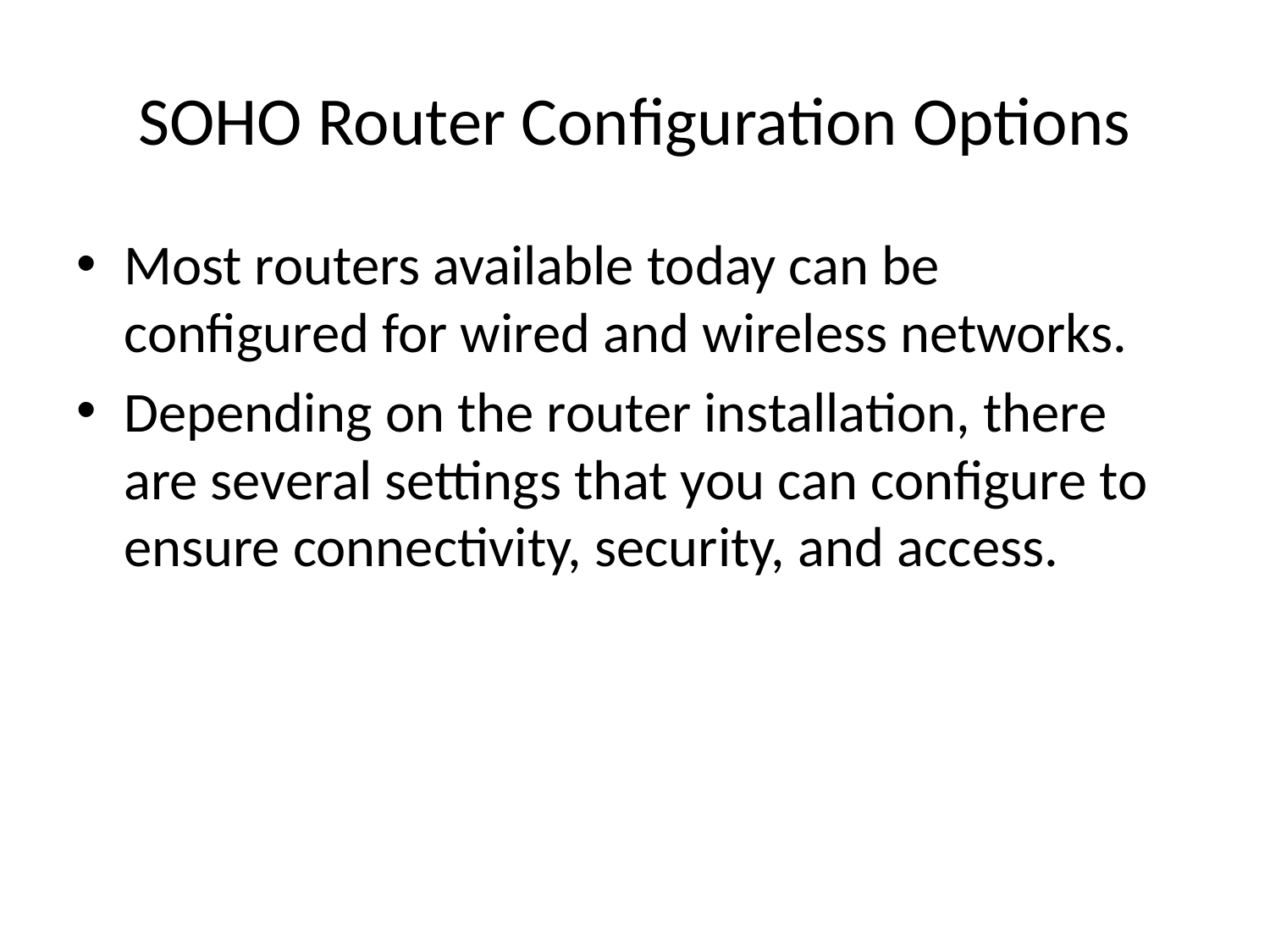

# SOHO Router Configuration Options
Most routers available today can be configured for wired and wireless networks.
Depending on the router installation, there are several settings that you can configure to ensure connectivity, security, and access.